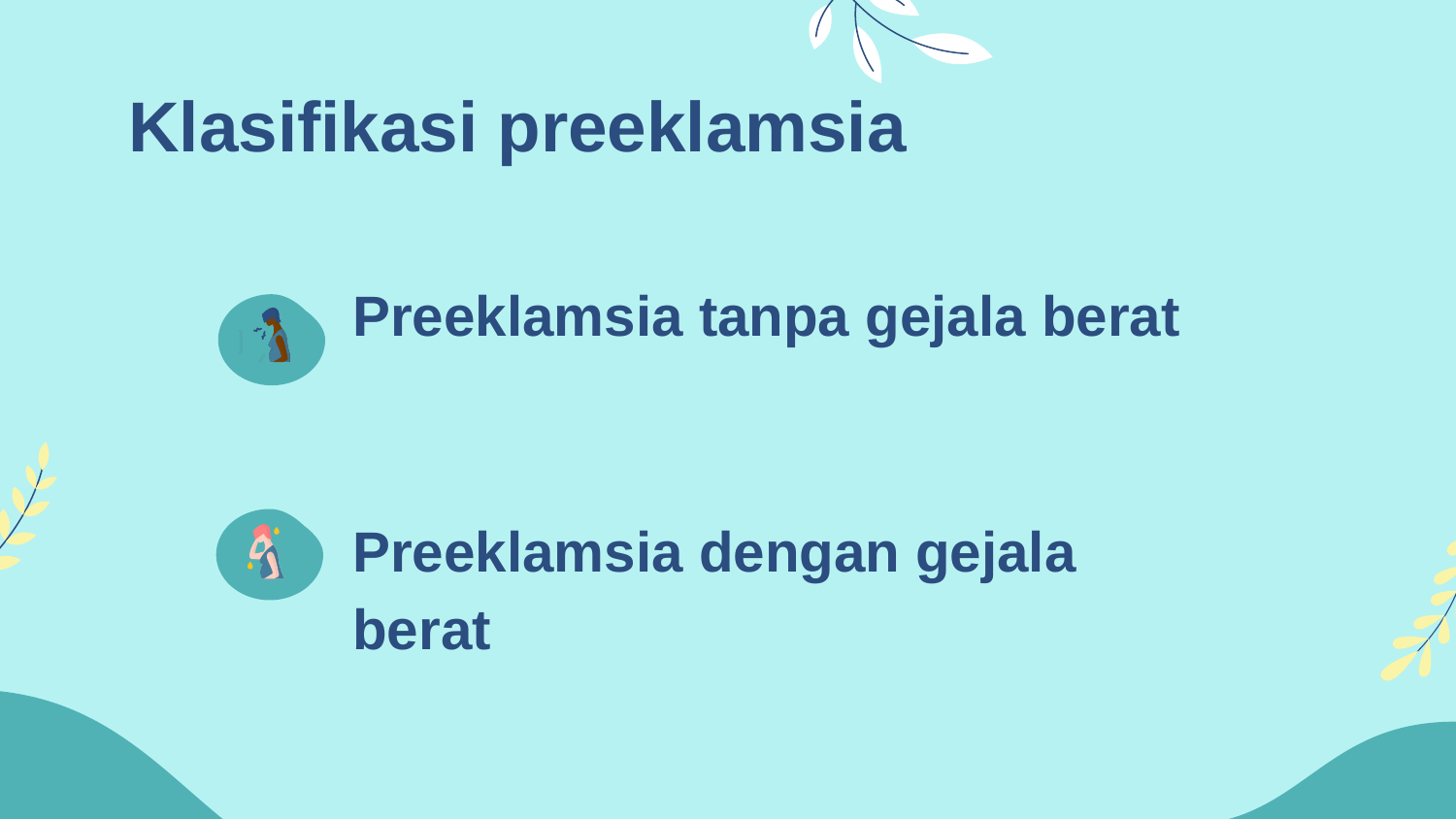

# Klasifikasi preeklamsia
Preeklamsia tanpa gejala berat

Preeklamsia dengan gejala berat